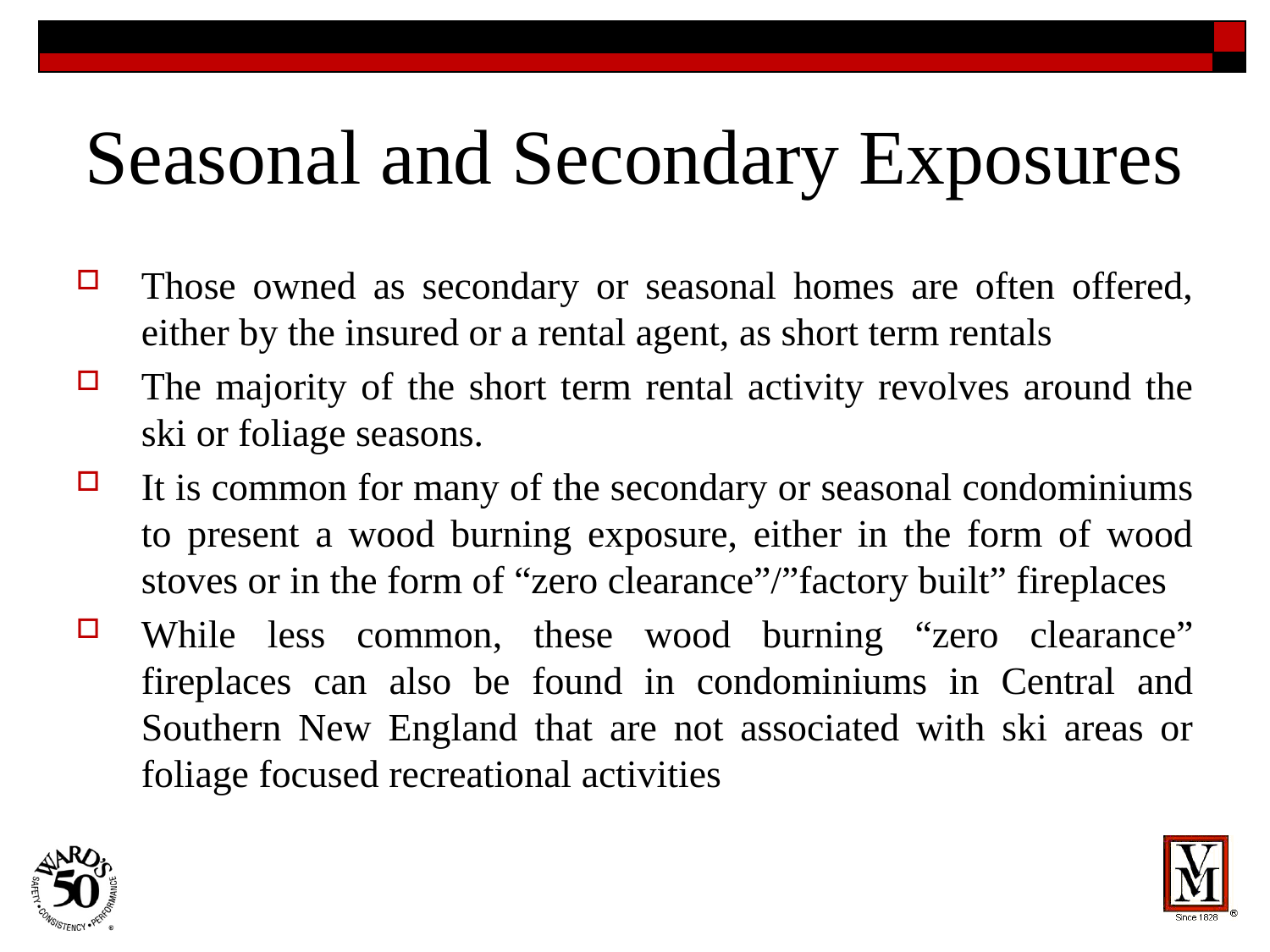

# Seasonal and Secondary Exposures
Those owned as secondary or seasonal homes are often offered, either by the insured or a rental agent, as short term rentals
The majority of the short term rental activity revolves around the ski or foliage seasons.
It is common for many of the secondary or seasonal condominiums to present a wood burning exposure, either in the form of wood stoves or in the form of “zero clearance”/”factory built” fireplaces
While less common, these wood burning “zero clearance” fireplaces can also be found in condominiums in Central and Southern New England that are not associated with ski areas or foliage focused recreational activities